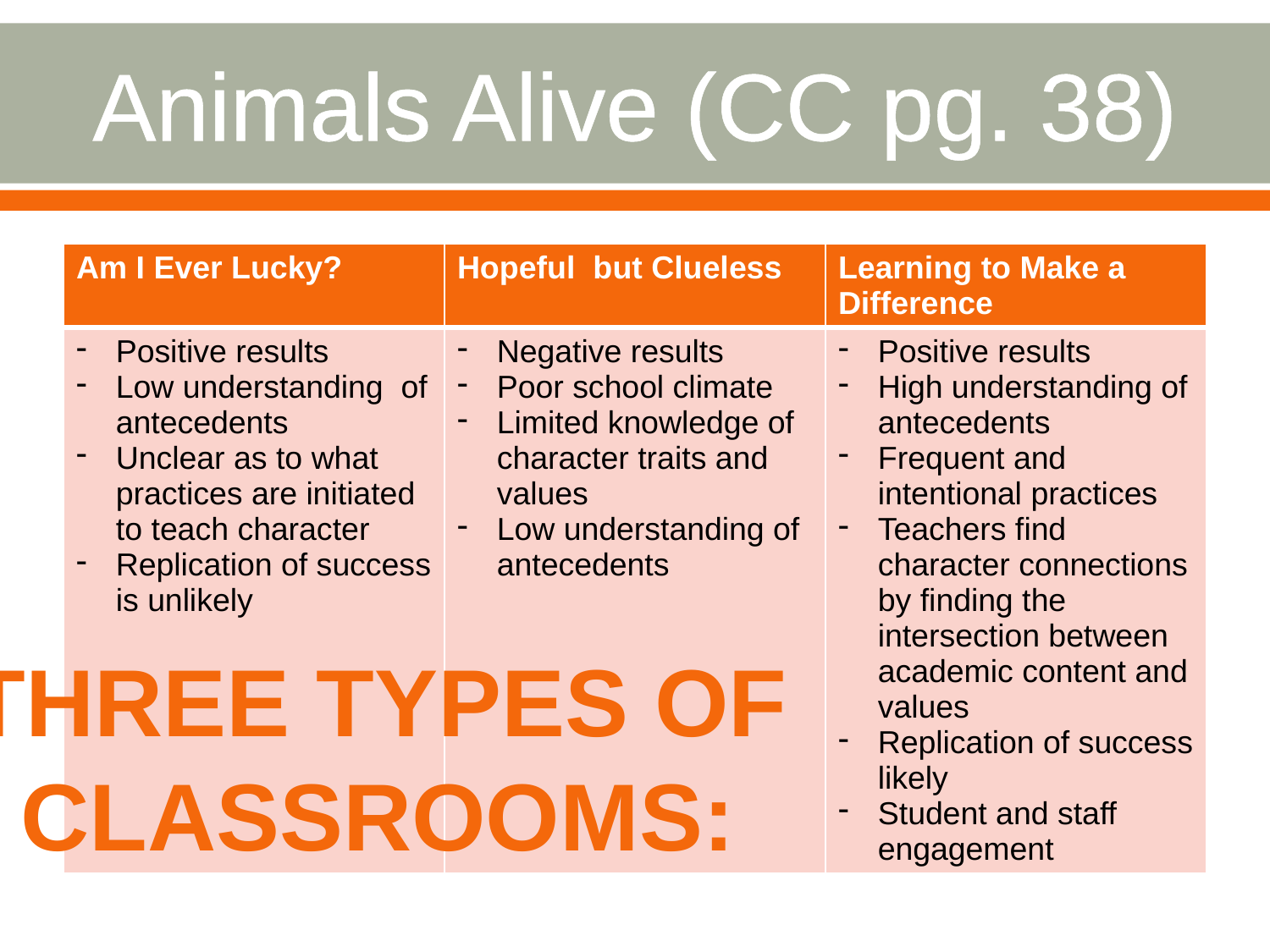

# Animals Alive (CC pg. 38)
| Am I Ever Lucky? | Hopeful but Clueless | Learning to Make a Difference |
| --- | --- | --- |
| Positive results Low understanding of antecedents Unclear as to what practices are initiated to teach character Replication of success is unlikely | Negative results Poor school climate Limited knowledge of character traits and values Low understanding of antecedents | Positive results High understanding of antecedents Frequent and intentional practices Teachers find character connections by finding the intersection between academic content and values Replication of success likely Student and staff engagement |
Three types of classrooms: